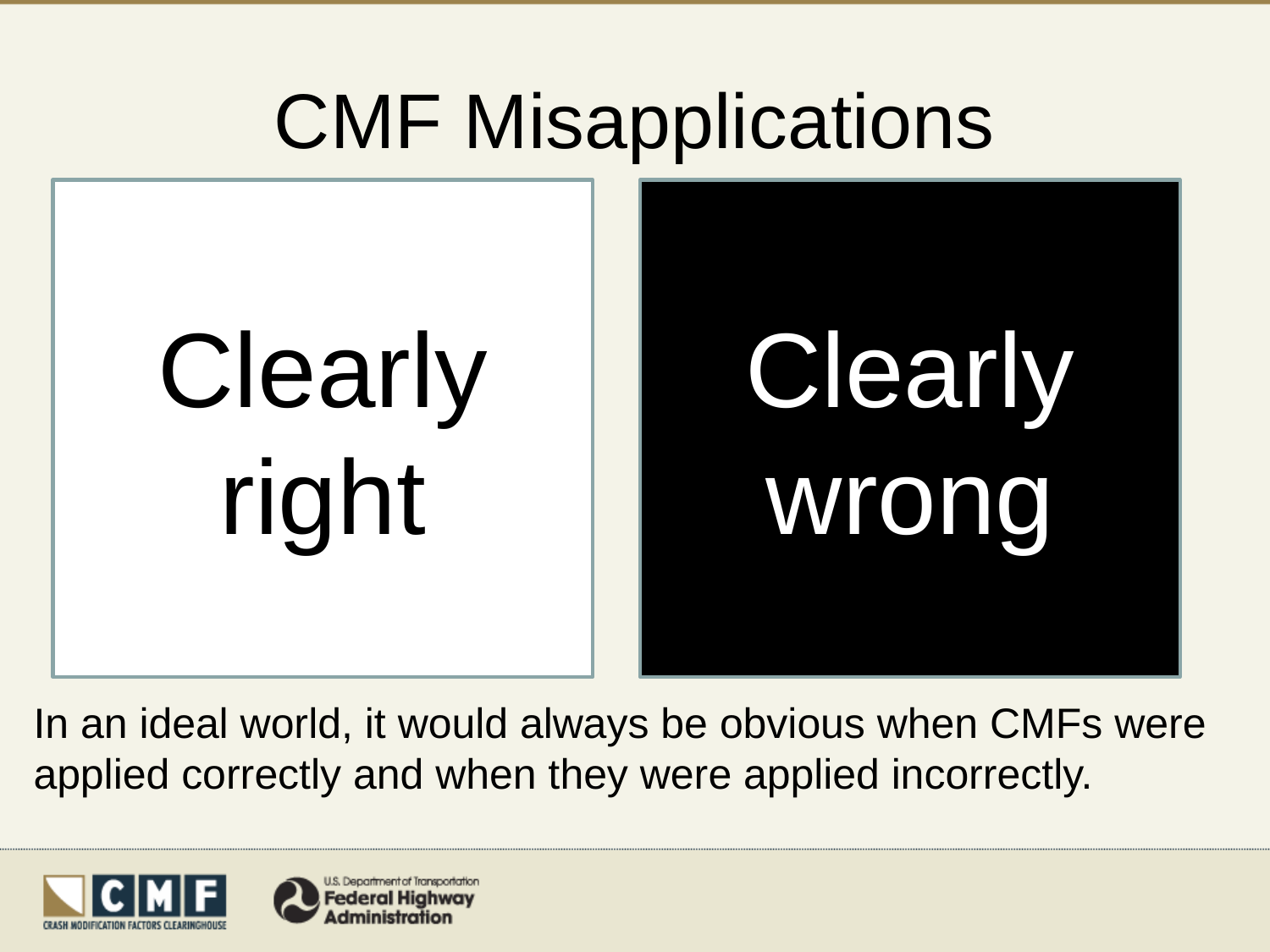

# CMF Misapplications
Clearly wrong
Clearly right
In an ideal world, it would always be obvious when CMFs were applied correctly and when they were applied incorrectly.